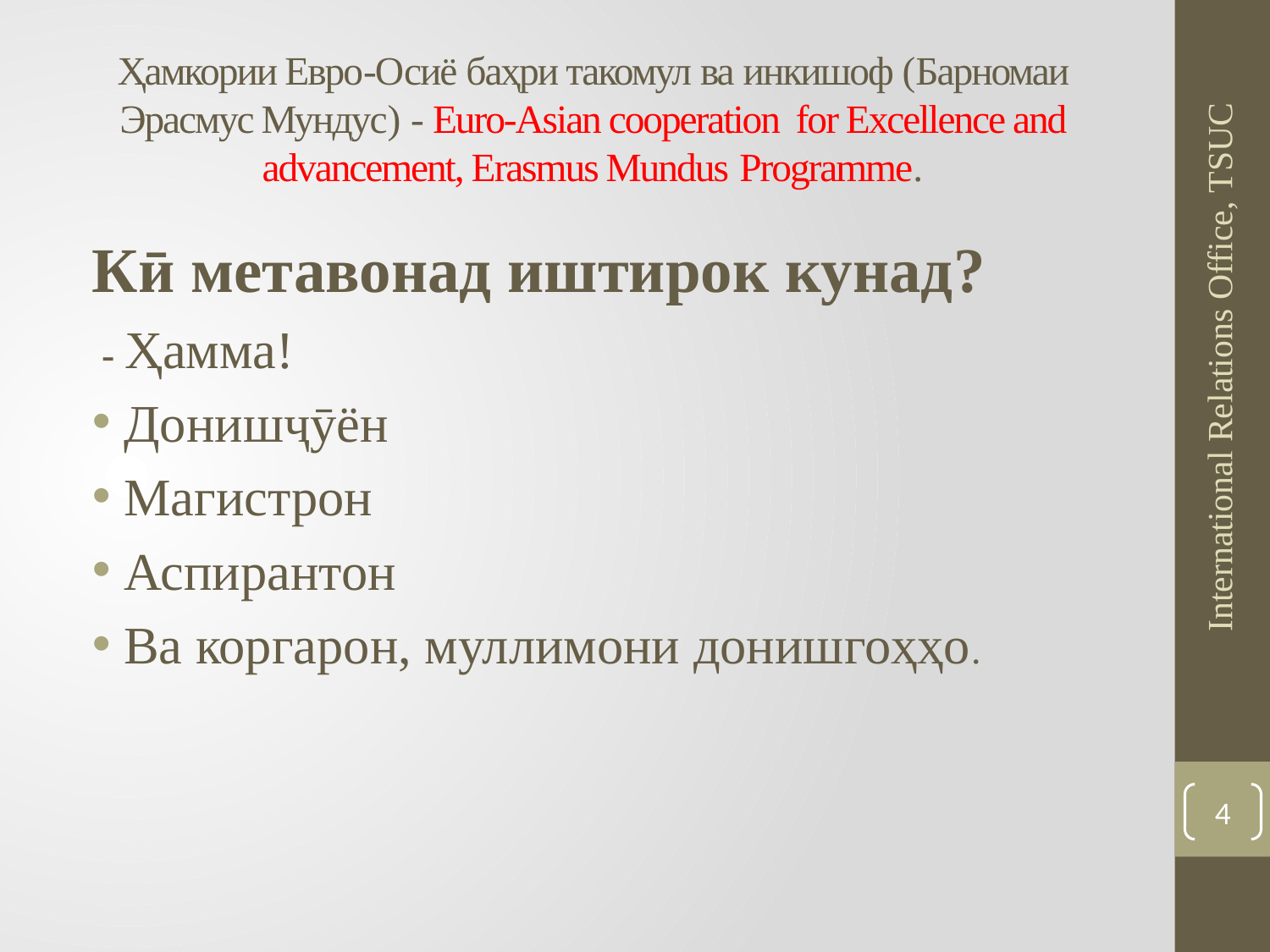

# Ҳамкории Евро-Oсиё баҳри такомул ва инкишоф (Барномаи Эрасмус Мундус) - Euro-Asian cooperation  for Excellence and advancement, Erasmus Mundus Programme.
Кӣ метавонад иштирок кунад?
 - Ҳамма!
Донишҷӯён
Магистрон
Аспирантон
Ва коргарон, муллимони донишгоҳҳо.
International Relations Office, TSUC
4